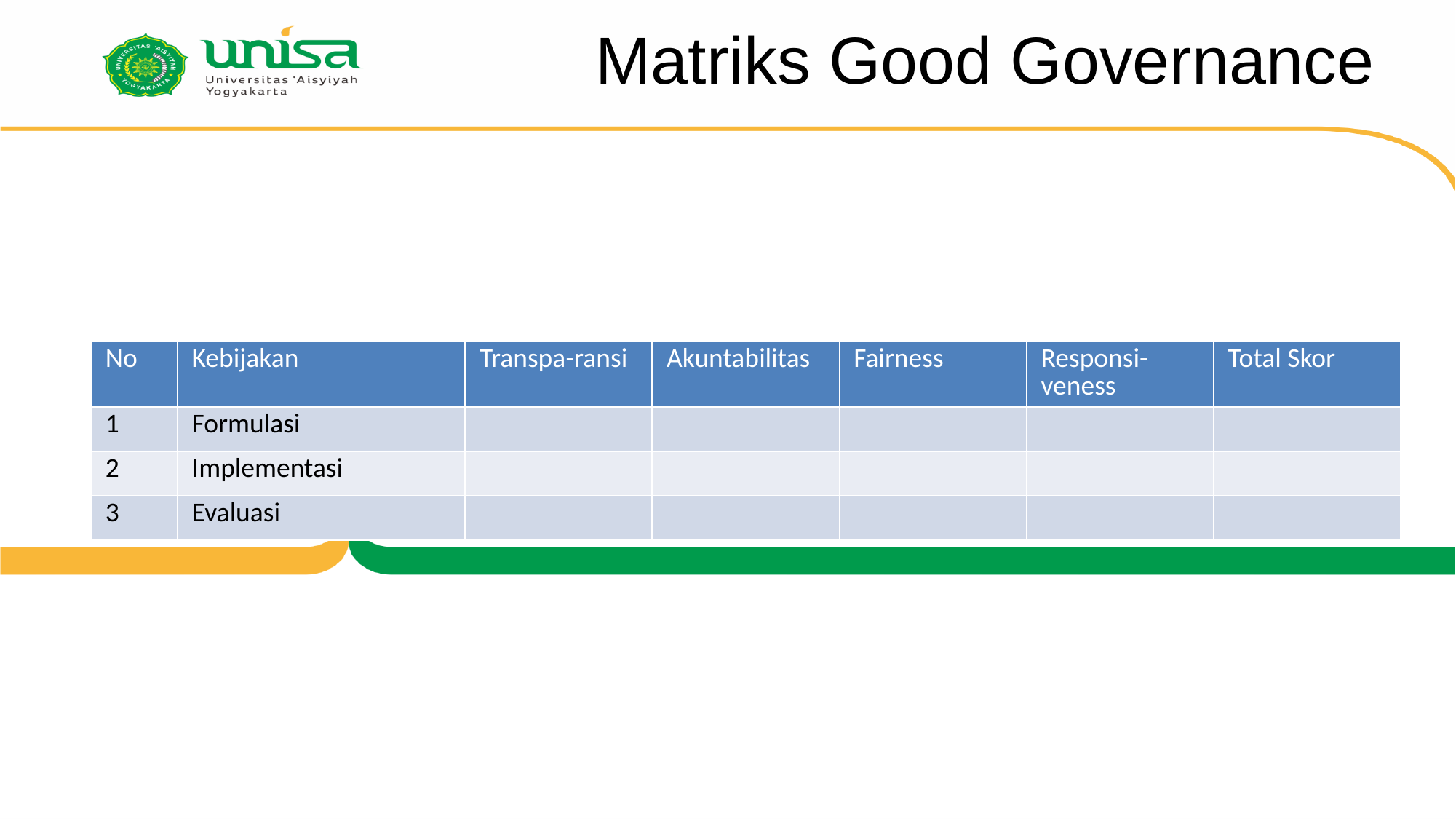

# Matriks Good Governance
| No | Kebijakan | Transpa-ransi | Akuntabilitas | Fairness | Responsi-veness | Total Skor |
| --- | --- | --- | --- | --- | --- | --- |
| 1 | Formulasi |  |  |  |  |  |
| 2 | Implementasi |  |  |  |  |  |
| 3 | Evaluasi |  |  |  |  |  |